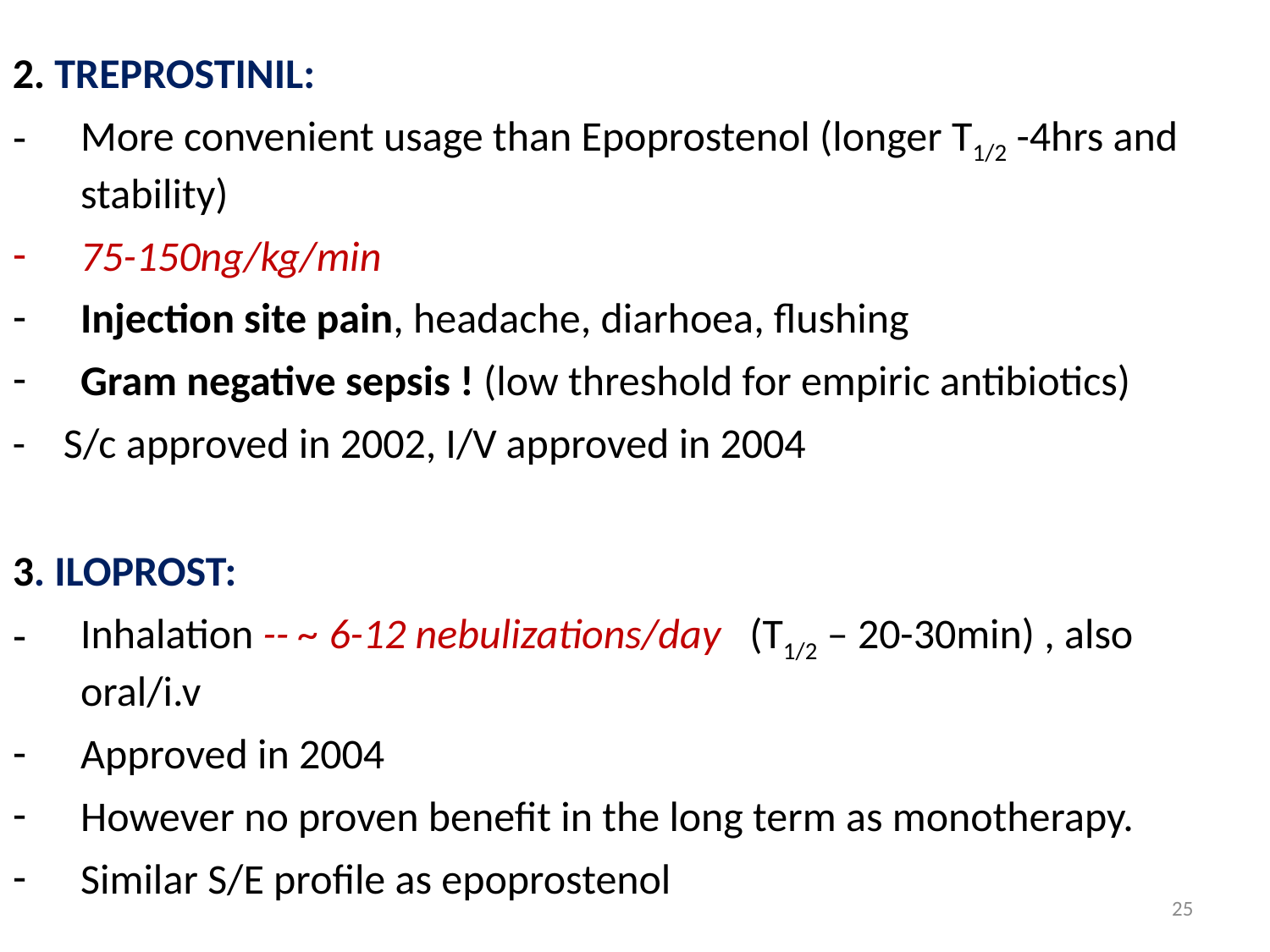

2. TREPROSTINIL:
More convenient usage than Epoprostenol (longer T1/2 -4hrs and stability)
75-150ng/kg/min
Injection site pain, headache, diarhoea, flushing
Gram negative sepsis ! (low threshold for empiric antibiotics)
-    S/c approved in 2002, I/V approved in 2004

3. ILOPROST:
Inhalation -- ~ 6-12 nebulizations/day   (T1/2 – 20-30min) , also oral/i.v
Approved in 2004
However no proven benefit in the long term as monotherapy.
Similar S/E profile as epoprostenol

4. BERAPROST:
Oral , rapid action
Doubtful long-term efficacy ( Benefits lasting only 3-6months)
Approved in Japan
25